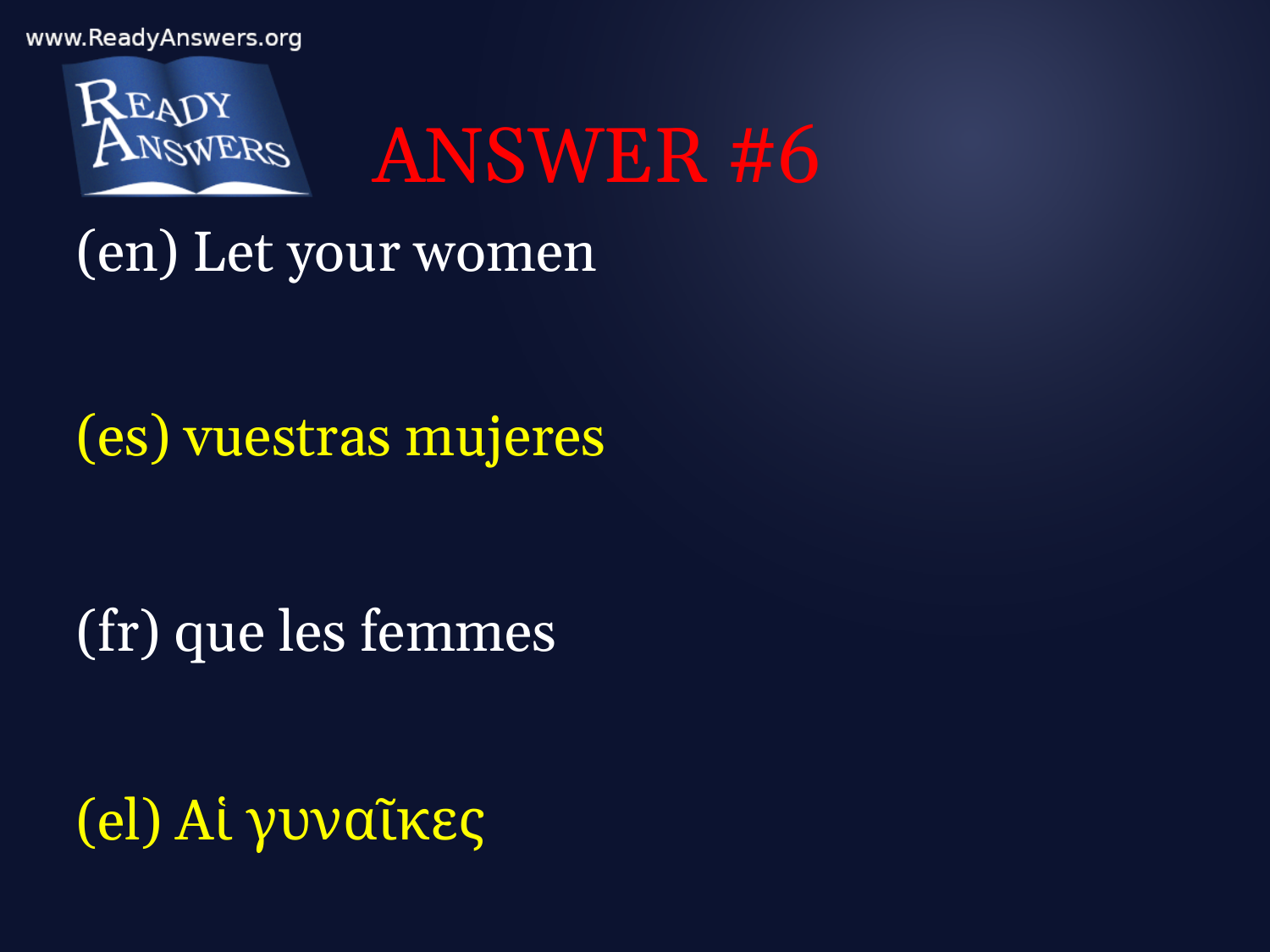

# ANSWER #6
(en) Let your women
(es) vuestras mujeres
(fr) que les femmes
(el) Αἱ γυναῖκες